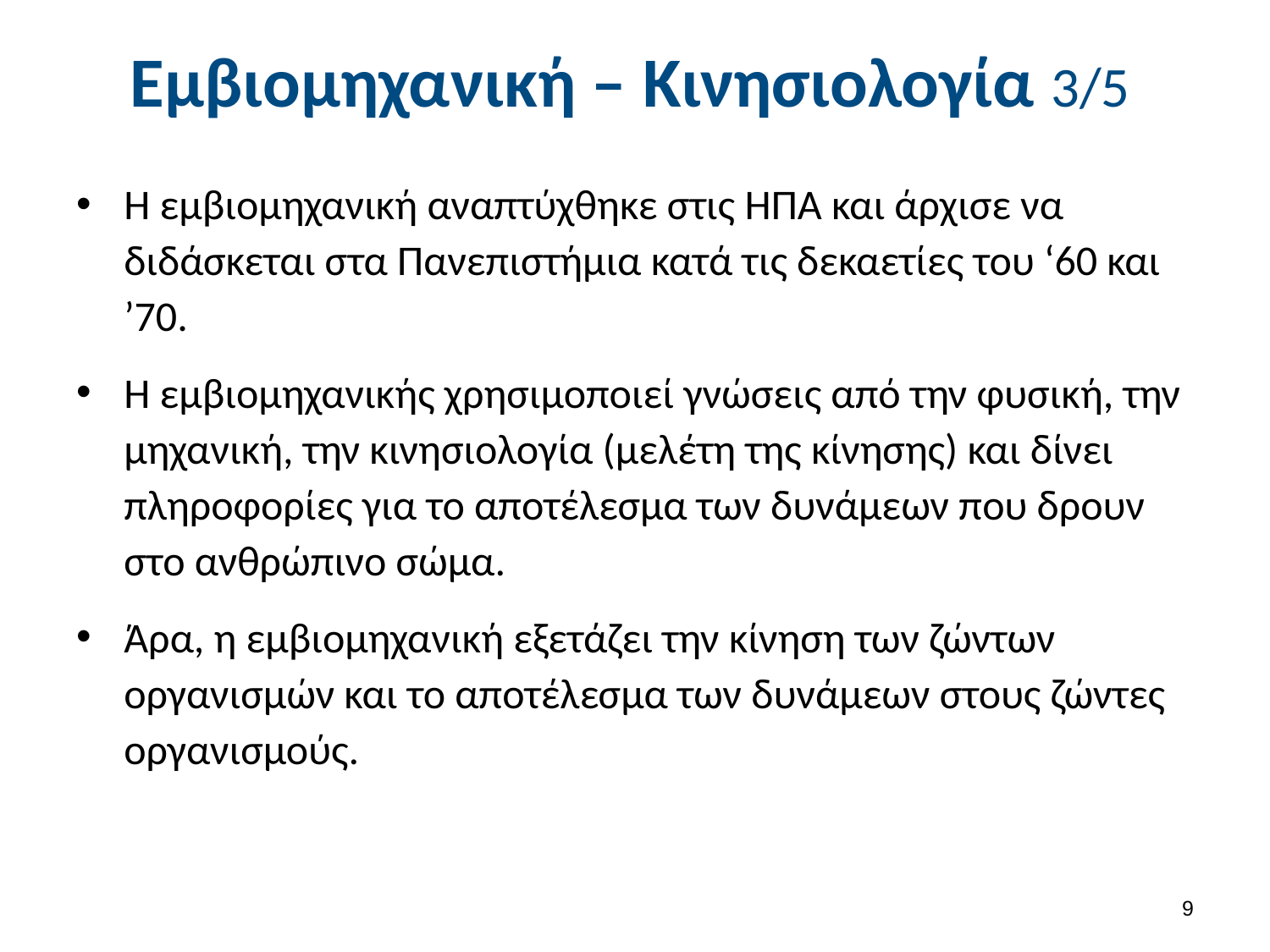

# Εμβιομηχανική – Κινησιολογία 3/5
Η εμβιομηχανική αναπτύχθηκε στις ΗΠΑ και άρχισε να διδάσκεται στα Πανεπιστήμια κατά τις δεκαετίες του ‘60 και ’70.
Η εμβιομηχανικής χρησιμοποιεί γνώσεις από την φυσική, την μηχανική, την κινησιολογία (μελέτη της κίνησης) και δίνει πληροφορίες για το αποτέλεσμα των δυνάμεων που δρουν στο ανθρώπινο σώμα.
Άρα, η εμβιομηχανική εξετάζει την κίνηση των ζώντων οργανισμών και το αποτέλεσμα των δυνάμεων στους ζώντες οργανισμούς.
9